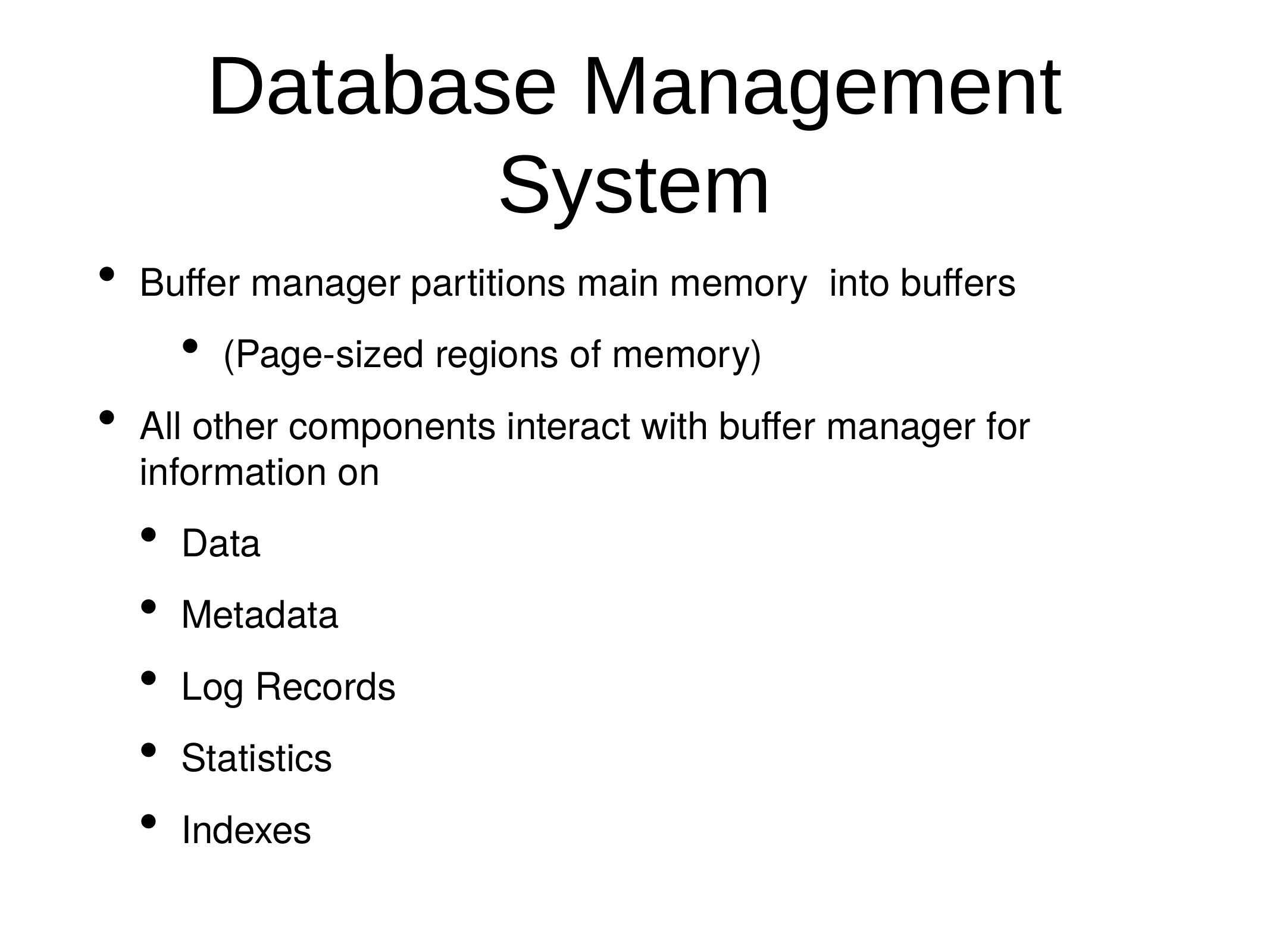

# Database Management
System
Buffer manager partitions main memory  into buffers
(Page-sized regions of memory)
All other components interact with buffer manager for information on
Data
Metadata
Log Records
Statistics
Indexes